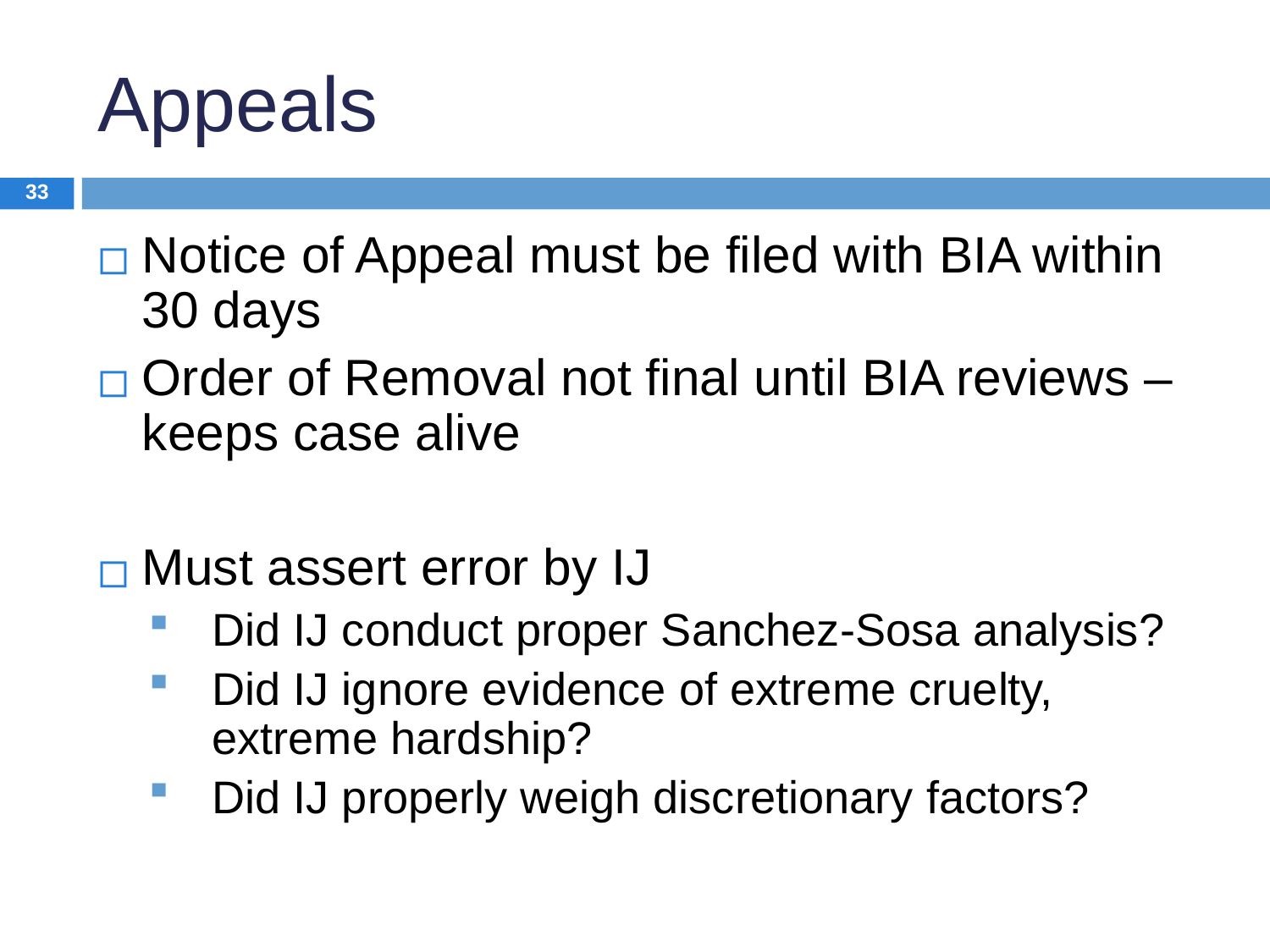

# Appeals
33
Notice of Appeal must be filed with BIA within 30 days
Order of Removal not final until BIA reviews – keeps case alive

Must assert error by IJ
Did IJ conduct proper Sanchez-Sosa analysis?
Did IJ ignore evidence of extreme cruelty, extreme hardship?
Did IJ properly weigh discretionary factors?